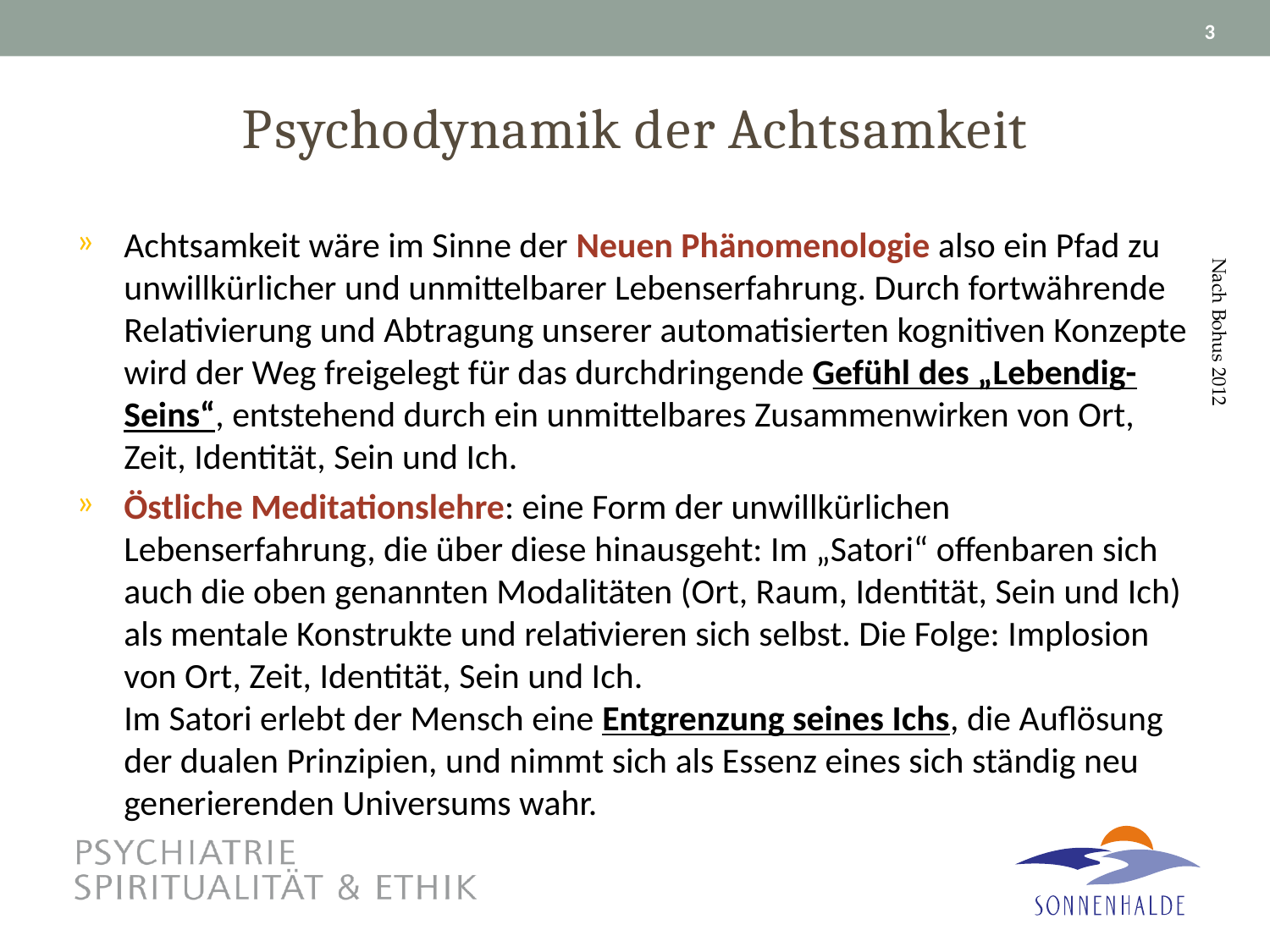

3
# Psychodynamik der Achtsamkeit
Achtsamkeit wäre im Sinne der Neuen Phänomenologie also ein Pfad zu unwillkürlicher und unmittelbarer Lebenserfahrung. Durch fortwährende Relativierung und Abtragung unserer automatisierten kognitiven Konzepte wird der Weg freigelegt für das durchdringende Gefühl des „Lebendig-Seins“, entstehend durch ein unmittelbares Zusammenwirken von Ort, Zeit, Identität, Sein und Ich.
Östliche Meditationslehre: eine Form der unwillkürlichen Lebenserfahrung, die über diese hinausgeht: Im „Satori“ offenbaren sich auch die oben genannten Modalitäten (Ort, Raum, Identität, Sein und Ich) als mentale Konstrukte und relativieren sich selbst. Die Folge: Implosion von Ort, Zeit, Identität, Sein und Ich.
Im Satori erlebt der Mensch eine Entgrenzung seines Ichs, die Auflösung der dualen Prinzipien, und nimmt sich als Essenz eines sich ständig neu generierenden Universums wahr.
Nach Bohus 2012